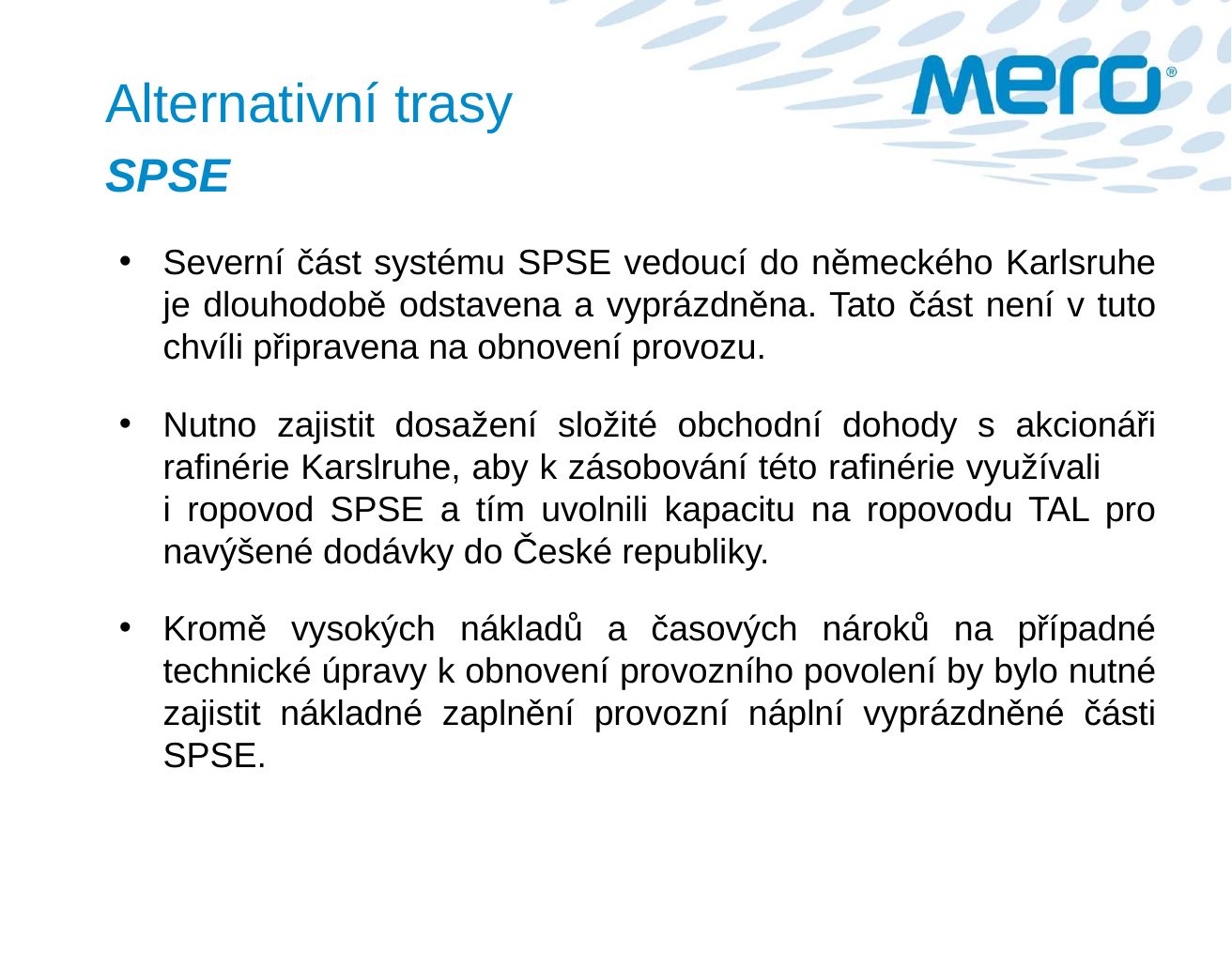

Alternativní trasy
SPSE
Severní část systému SPSE vedoucí do německého Karlsruhe je dlouhodobě odstavena a vyprázdněna. Tato část není v tuto chvíli připravena na obnovení provozu.
Nutno zajistit dosažení složité obchodní dohody s akcionáři rafinérie Karslruhe, aby k zásobování této rafinérie využívali      i ropovod SPSE a tím uvolnili kapacitu na ropovodu TAL pro navýšené dodávky do České republiky.
Kromě vysokých nákladů a časových nároků na případné technické úpravy k obnovení provozního povolení by bylo nutné zajistit nákladné zaplnění provozní náplní vyprázdněné části SPSE.